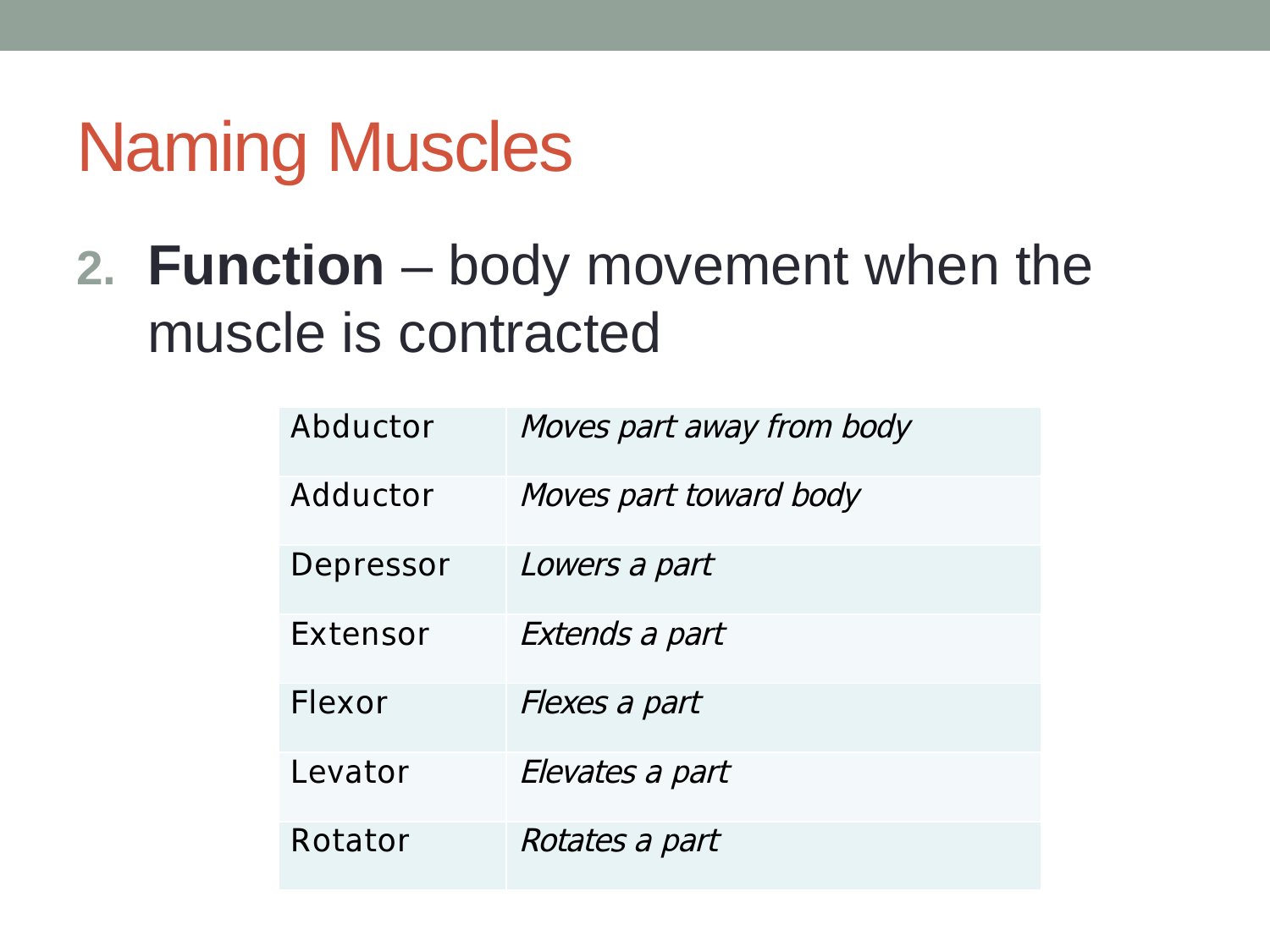

# Naming Muscles
Function – body movement when the muscle is contracted

| Abductor | Moves part away from body |
| --- | --- |
| Adductor | Moves part toward body |
| Depressor | Lowers a part |
| Extensor | Extends a part |
| Flexor | Flexes a part |
| Levator | Elevates a part |
| Rotator | Rotates a part |